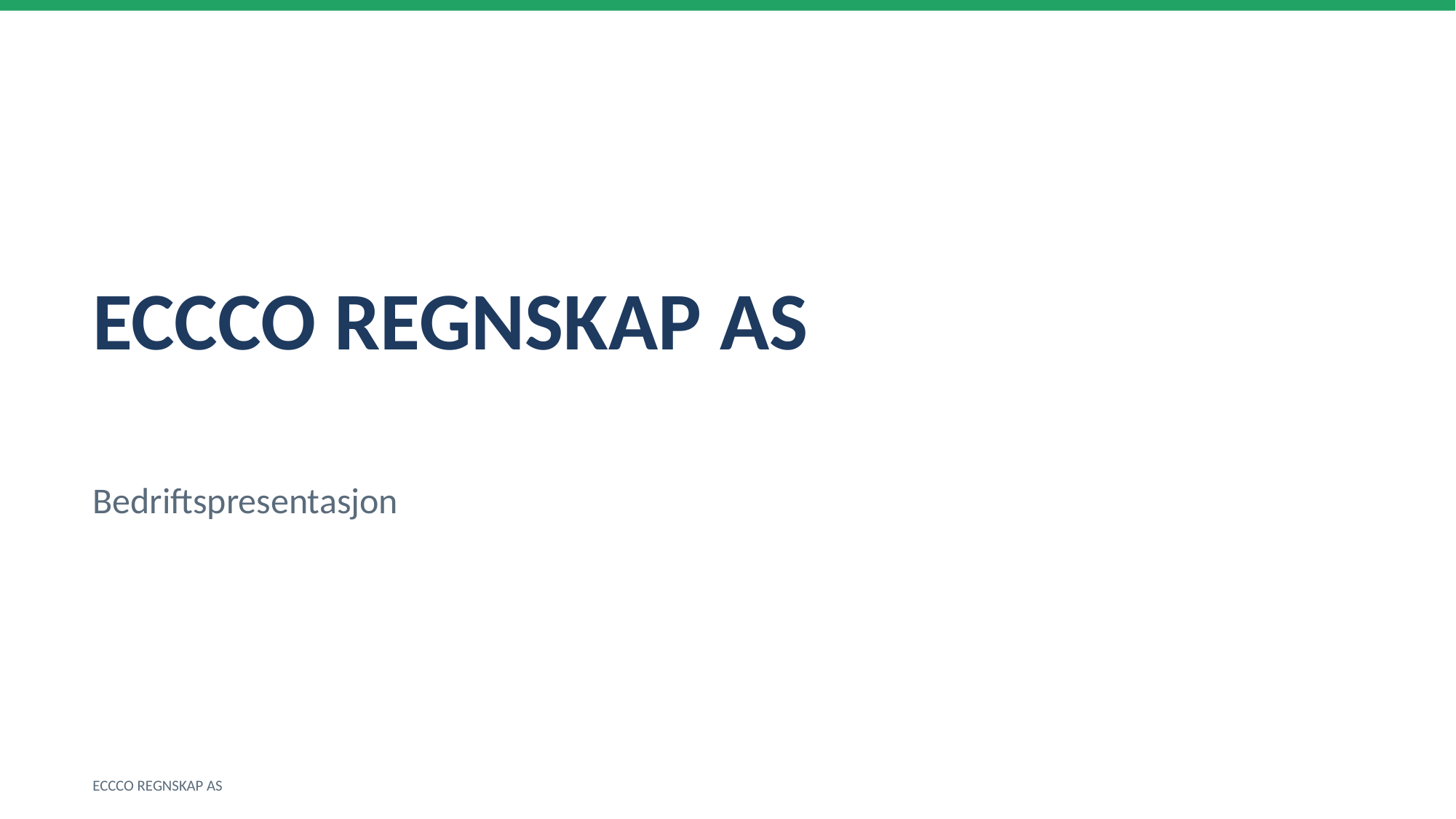

ECCCO REGNSKAP AS
Bedriftspresentasjon
ECCCO REGNSKAP AS